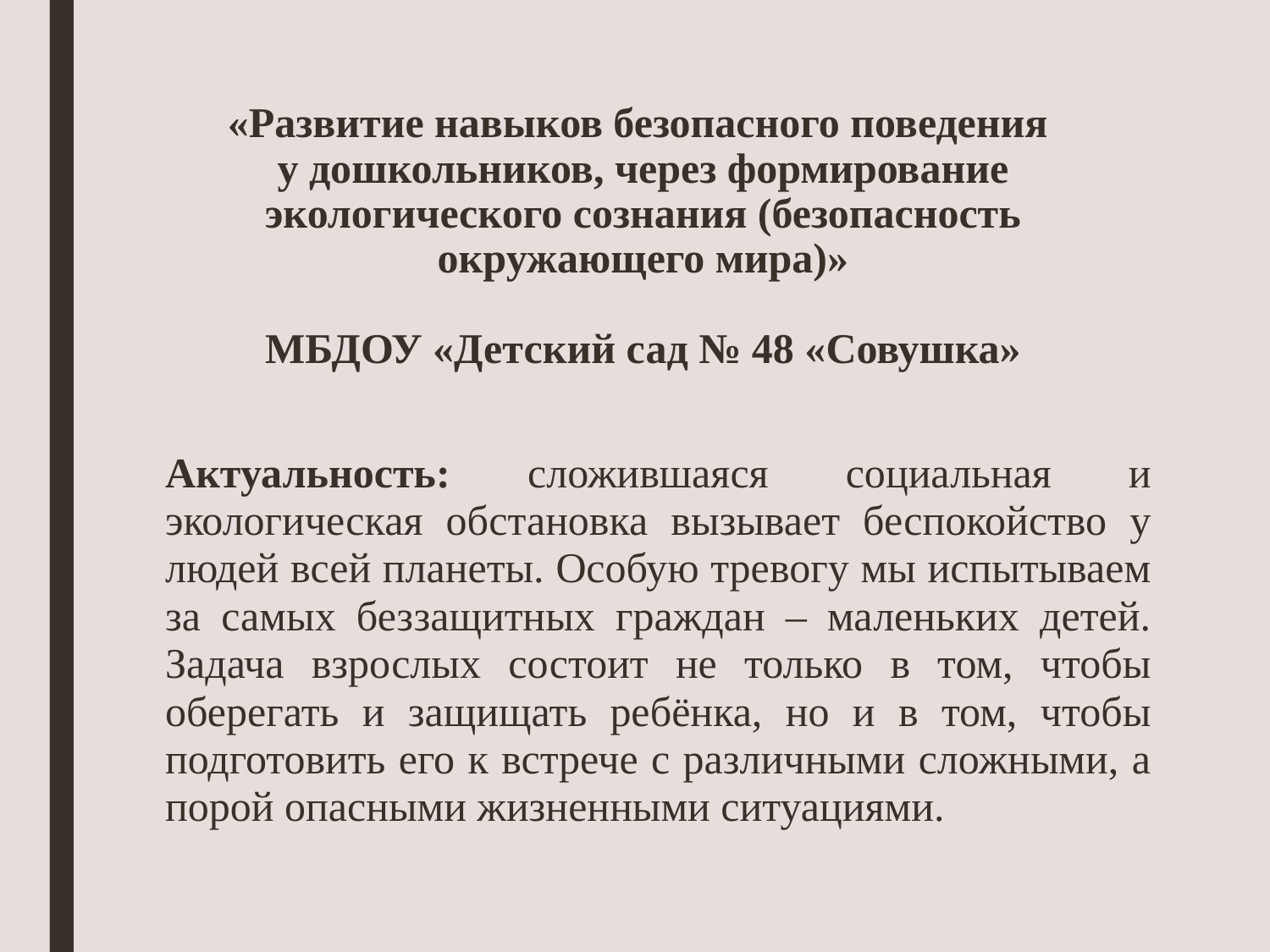

# «Развитие навыков безопасного поведения у дошкольников, через формирование экологического сознания (безопасность окружающего мира)» МБДОУ «Детский сад № 48 «Совушка»

Актуальность: сложившаяся социальная и экологическая обстановка вызывает беспокойство у людей всей планеты. Особую тревогу мы испытываем за самых беззащитных граждан – маленьких детей. Задача взрослых состоит не только в том, чтобы оберегать и защищать ребёнка, но и в том, чтобы подготовить его к встрече с различными сложными, а порой опасными жизненными ситуациями.